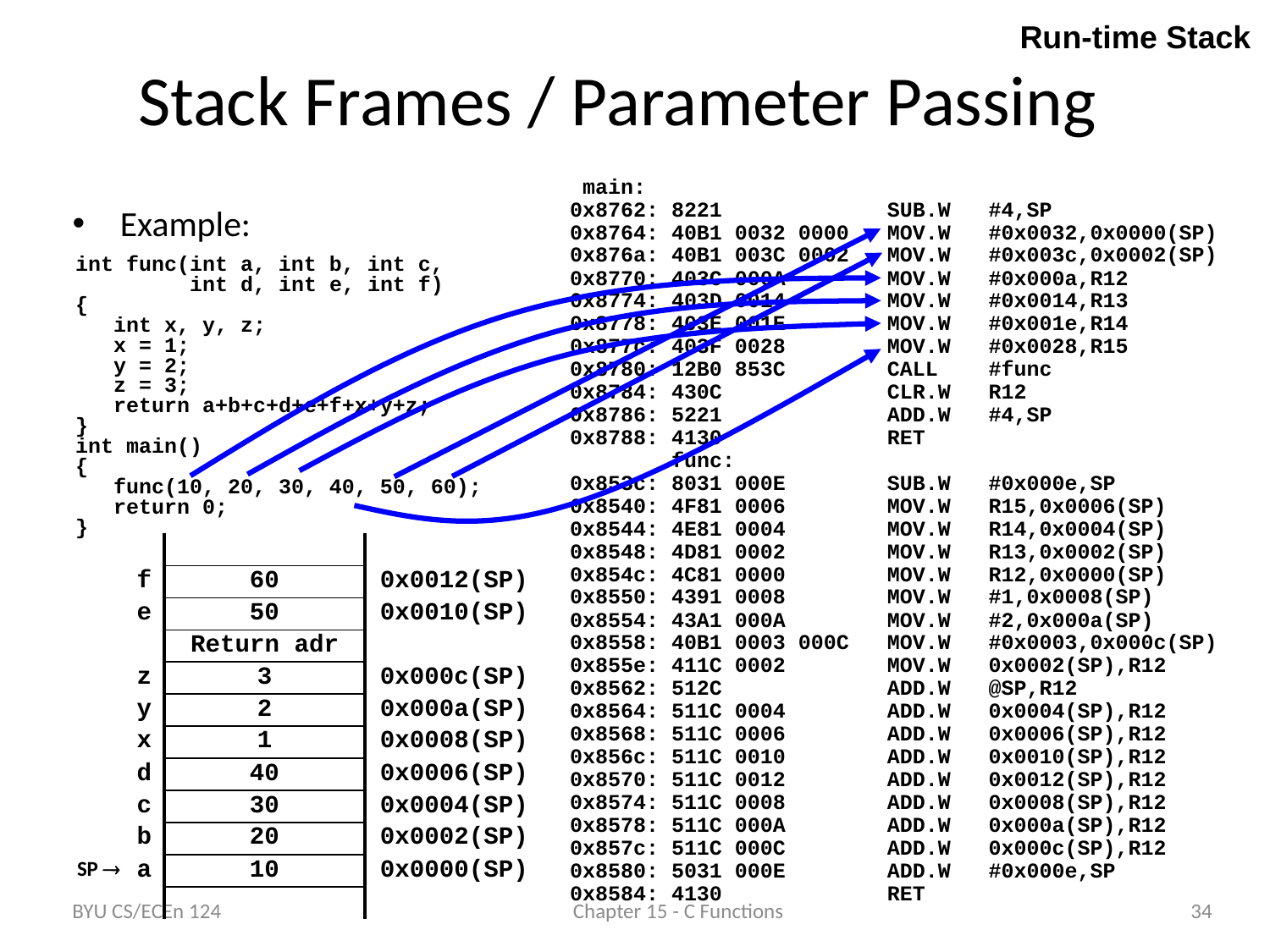

Run-time Stack
Stack Frames / Parameter Passing
 main:
0x8762: 8221             SUB.W   #4,SP
0x8764: 40B1 0032 0000   MOV.W   #0x0032,0x0000(SP)
0x876a: 40B1 003C 0002   MOV.W   #0x003c,0x0002(SP)
0x8770: 403C 000A        MOV.W   #0x000a,R12
0x8774: 403D 0014        MOV.W   #0x0014,R13
0x8778: 403E 001E        MOV.W   #0x001e,R14
0x877c: 403F 0028        MOV.W   #0x0028,R15
0x8780: 12B0 853C        CALL    #func
0x8784: 430C             CLR.W   R12
0x8786: 5221             ADD.W   #4,SP
0x8788: 4130             RET
        func:
0x853c: 8031 000E        SUB.W   #0x000e,SP
0x8540: 4F81 0006        MOV.W   R15,0x0006(SP)
0x8544: 4E81 0004        MOV.W   R14,0x0004(SP)
0x8548: 4D81 0002        MOV.W   R13,0x0002(SP)
0x854c: 4C81 0000        MOV.W   R12,0x0000(SP)
0x8550: 4391 0008        MOV.W   #1,0x0008(SP)
0x8554: 43A1 000A        MOV.W   #2,0x000a(SP)
0x8558: 40B1 0003 000C   MOV.W   #0x0003,0x000c(SP)
0x855e: 411C 0002        MOV.W   0x0002(SP),R12
0x8562: 512C             ADD.W   @SP,R12
0x8564: 511C 0004        ADD.W   0x0004(SP),R12
0x8568: 511C 0006        ADD.W   0x0006(SP),R12
0x856c: 511C 0010        ADD.W   0x0010(SP),R12
0x8570: 511C 0012        ADD.W   0x0012(SP),R12
0x8574: 511C 0008        ADD.W   0x0008(SP),R12
0x8578: 511C 000A        ADD.W   0x000a(SP),R12
0x857c: 511C 000C        ADD.W   0x000c(SP),R12
0x8580: 5031 000E        ADD.W   #0x000e,SP
0x8584: 4130             RET
Example:

int func(int a, int b, int c,
         int d, int e, int f)
{
   int x, y, z;
   x = 1;
   y = 2;
   z = 3;
   return a+b+c+d+e+f+x+y+z;
}
int main()
{
   func(10, 20, 30, 40, 50, 60);
   return 0;
}

|  |  |  |
| --- | --- | --- |
| f | 60 | 0x0012(SP) |
| e | 50 | 0x0010(SP) |
|  | Return adr |  |
| z | 3 | 0x000c(SP) |
| y | 2 | 0x000a(SP) |
| x | 1 | 0x0008(SP) |
| d | 40 | 0x0006(SP) |
| c | 30 | 0x0004(SP) |
| b | 20 | 0x0002(SP) |
| a | 10 | 0x0000(SP) |
|  |  |  |
SP →
BYU CS/ECEn 124
Chapter 15 - C Functions
34